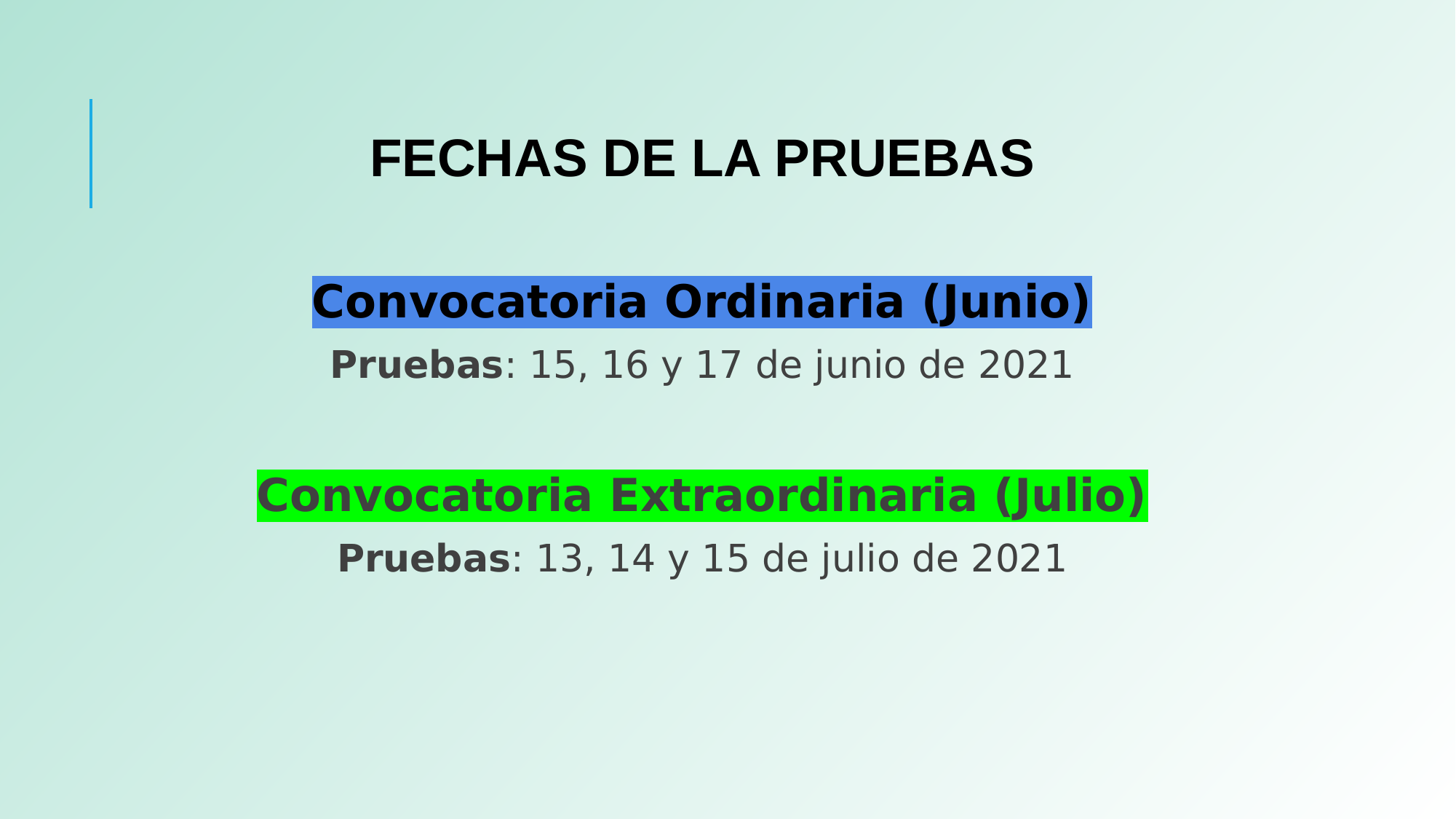

# FECHAS DE LA PRUEBAS
Convocatoria Ordinaria (Junio)
Pruebas: 15, 16 y 17 de junio de 2021

Convocatoria Extraordinaria (Julio)
Pruebas: 13, 14 y 15 de julio de 2021